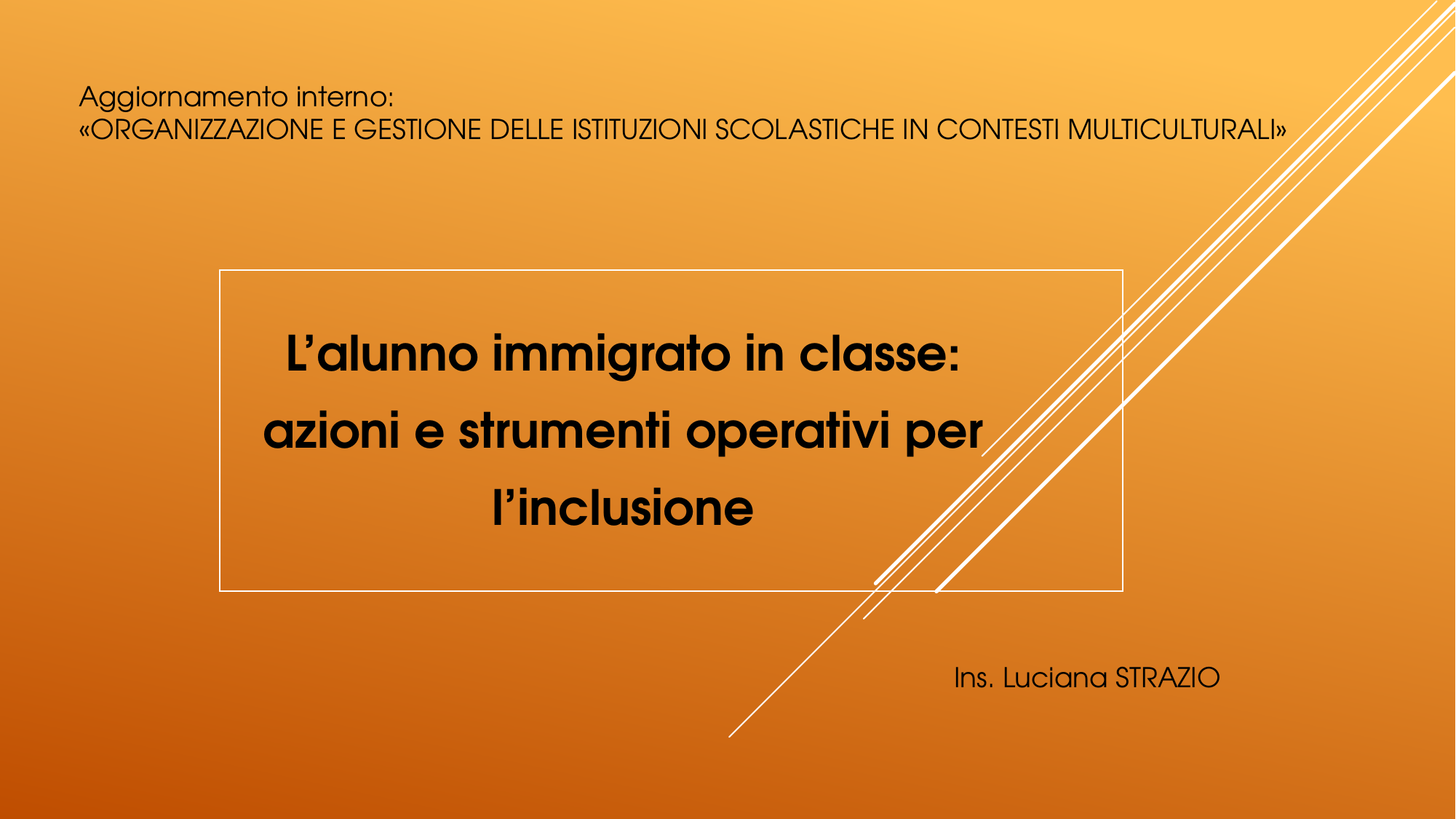

# Aggiornamento interno: «ORGANIZZAZIONE E GESTIONE DELLE ISTITUZIONI SCOLASTICHE IN CONTESTI MULTICULTURALI»
|  |
| --- |
L’alunno immigrato in classe:
azioni e strumenti operativi per
 l’inclusione
Ins. Luciana STRAZIO